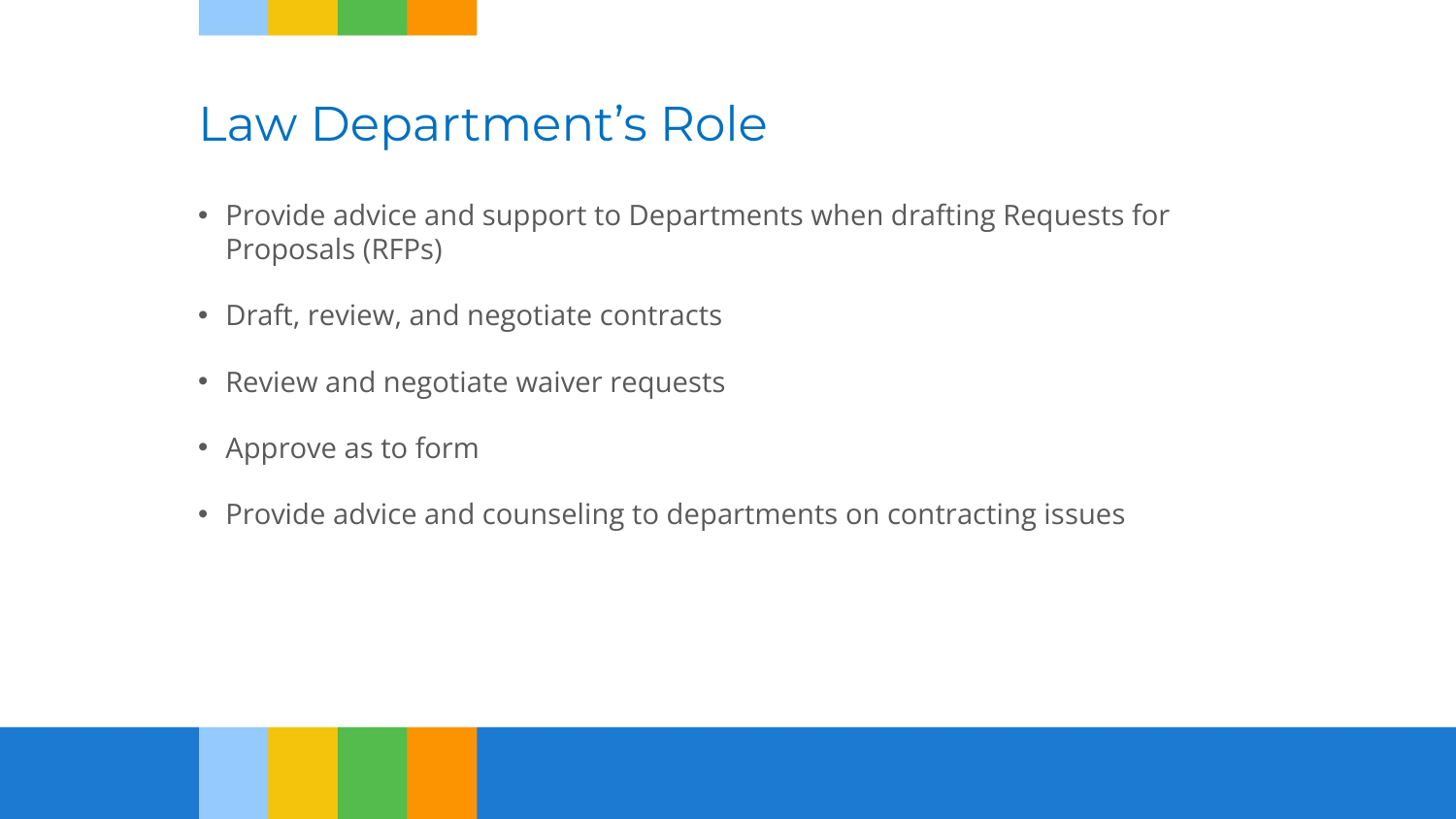

# Law Department’s Role
Provide advice and support to Departments when drafting Requests for Proposals (RFPs)
Draft, review, and negotiate contracts
Review and negotiate waiver requests
Approve as to form
Provide advice and counseling to departments on contracting issues